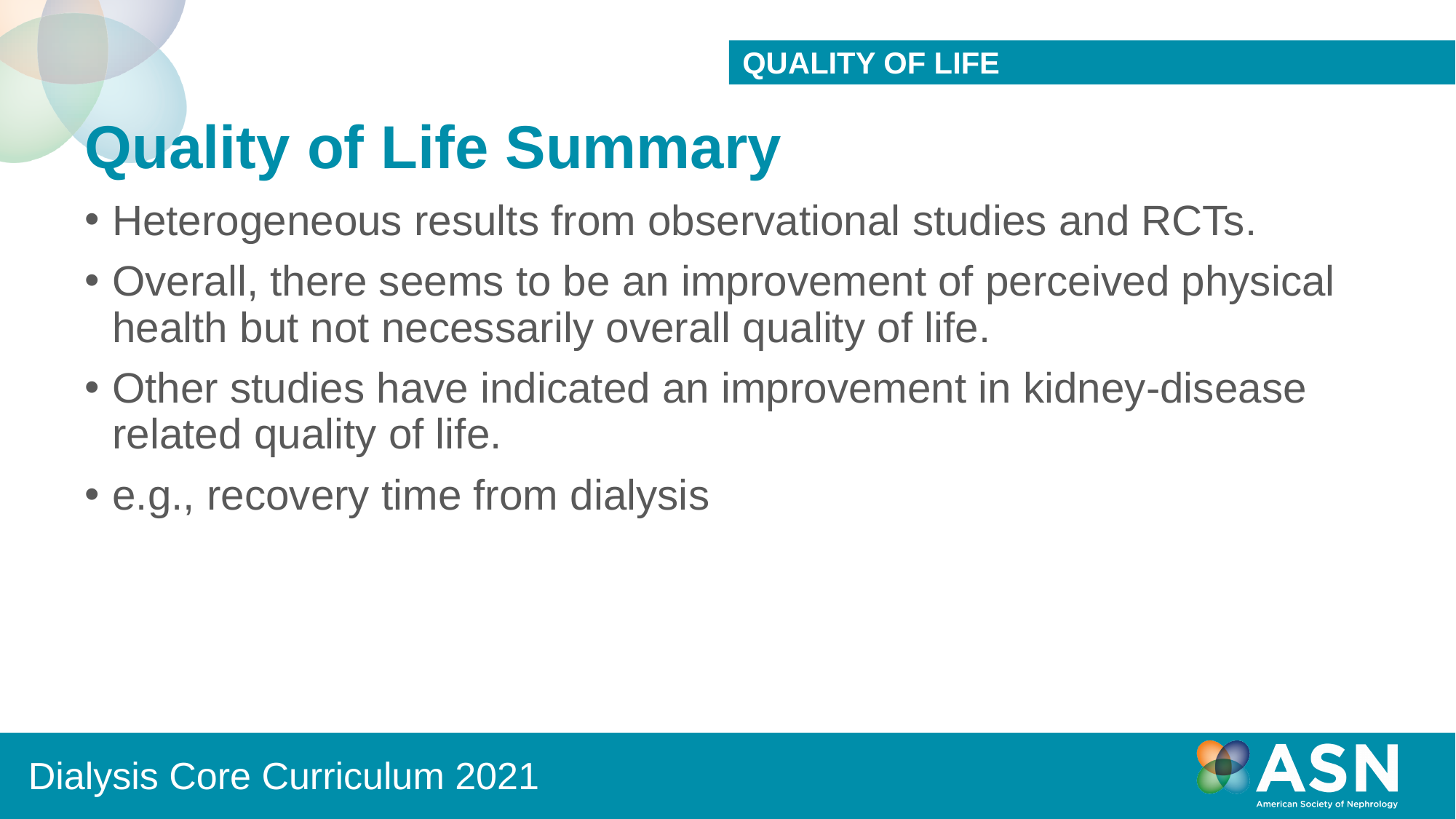

Quality of Life
# Quality of Life Summary
Heterogeneous results from observational studies and RCTs.
Overall, there seems to be an improvement of perceived physical health but not necessarily overall quality of life.
Other studies have indicated an improvement in kidney-disease related quality of life.
e.g., recovery time from dialysis
Dialysis Core Curriculum 2021